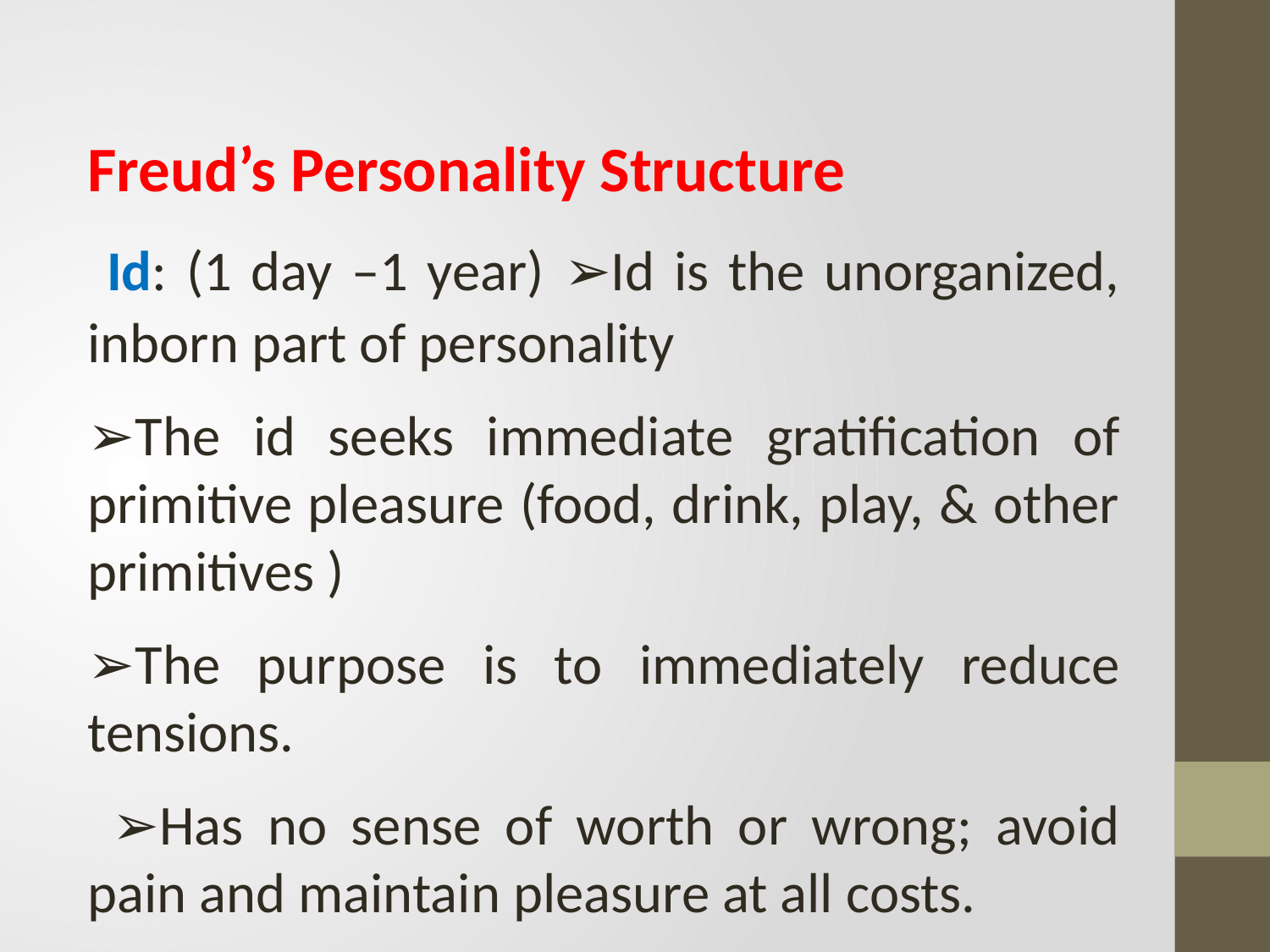

Freud’s Personality Structure
 Id: (1 day –1 year) ➢Id is the unorganized, inborn part of personality
➢The id seeks immediate gratification of primitive pleasure (food, drink, play, & other primitives )
➢The purpose is to immediately reduce tensions.
 ➢Has no sense of worth or wrong; avoid pain and maintain pleasure at all costs.